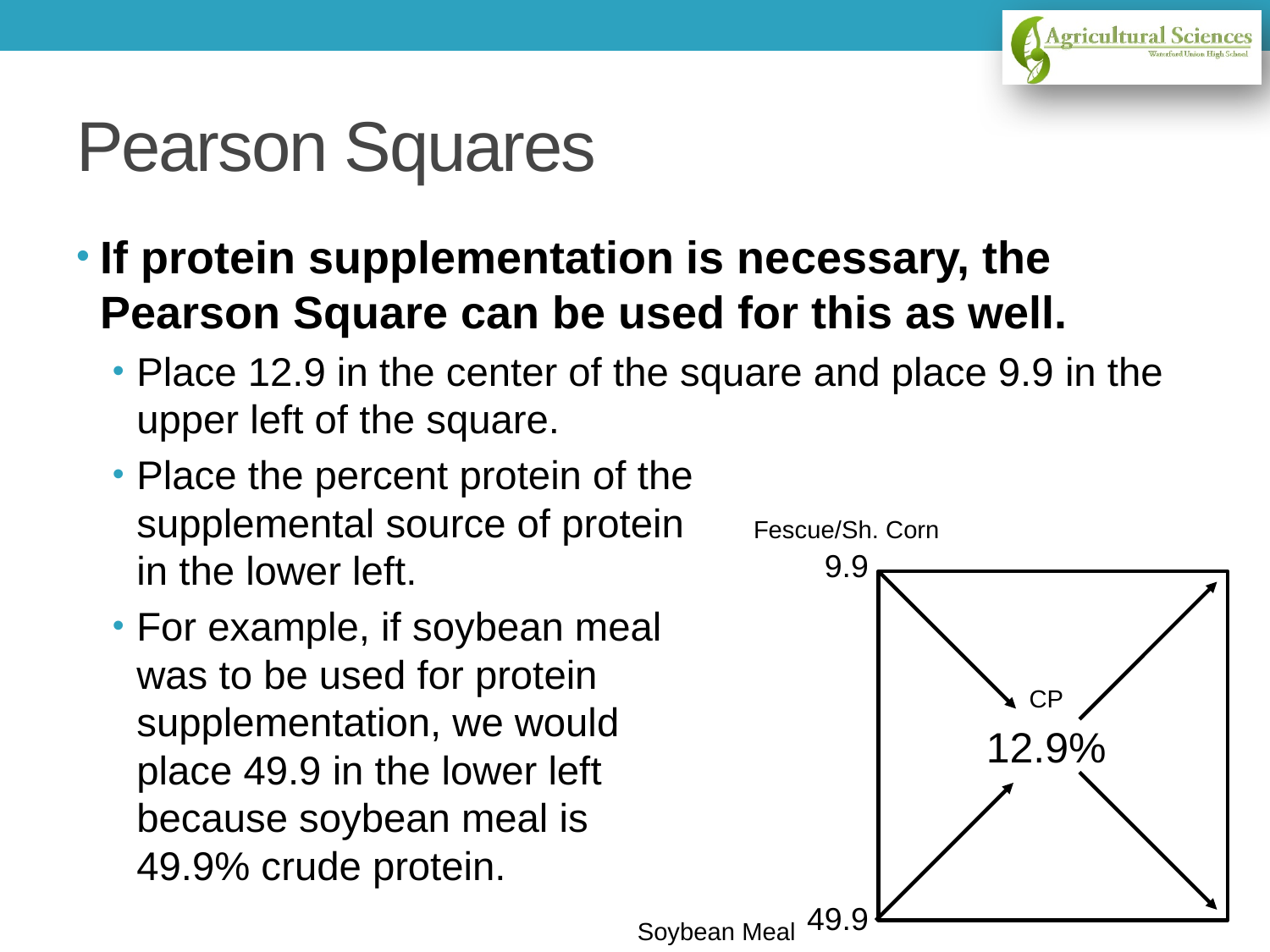

# Pearson Squares
If protein supplementation is necessary, the Pearson Square can be used for this as well.
Place 12.9 in the center of the square and place 9.9 in the upper left of the square.
Place the percent protein of the
supplemental source of protein
in the lower left.
For example, if soybean meal
was to be used for protein
supplementation, we would
place 49.9 in the lower left
because soybean meal is
49.9% crude protein.

Fescue/Sh. Corn
9.9

CP
12.9%
49.9
Soybean Meal